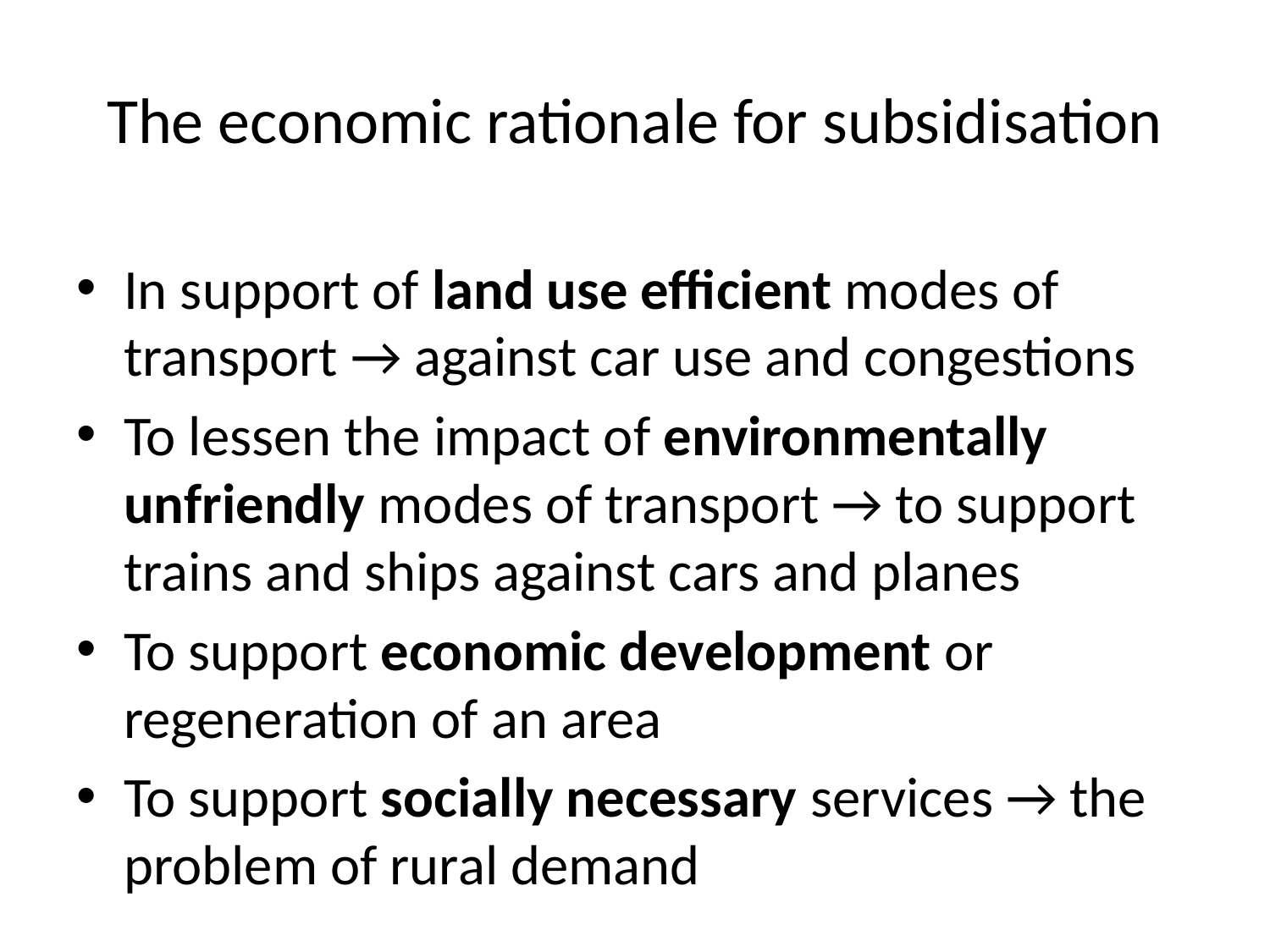

# The economic rationale for subsidisation
In support of land use efficient modes of transport → against car use and congestions
To lessen the impact of environmentally unfriendly modes of transport → to support trains and ships against cars and planes
To support economic development or regeneration of an area
To support socially necessary services → the problem of rural demand